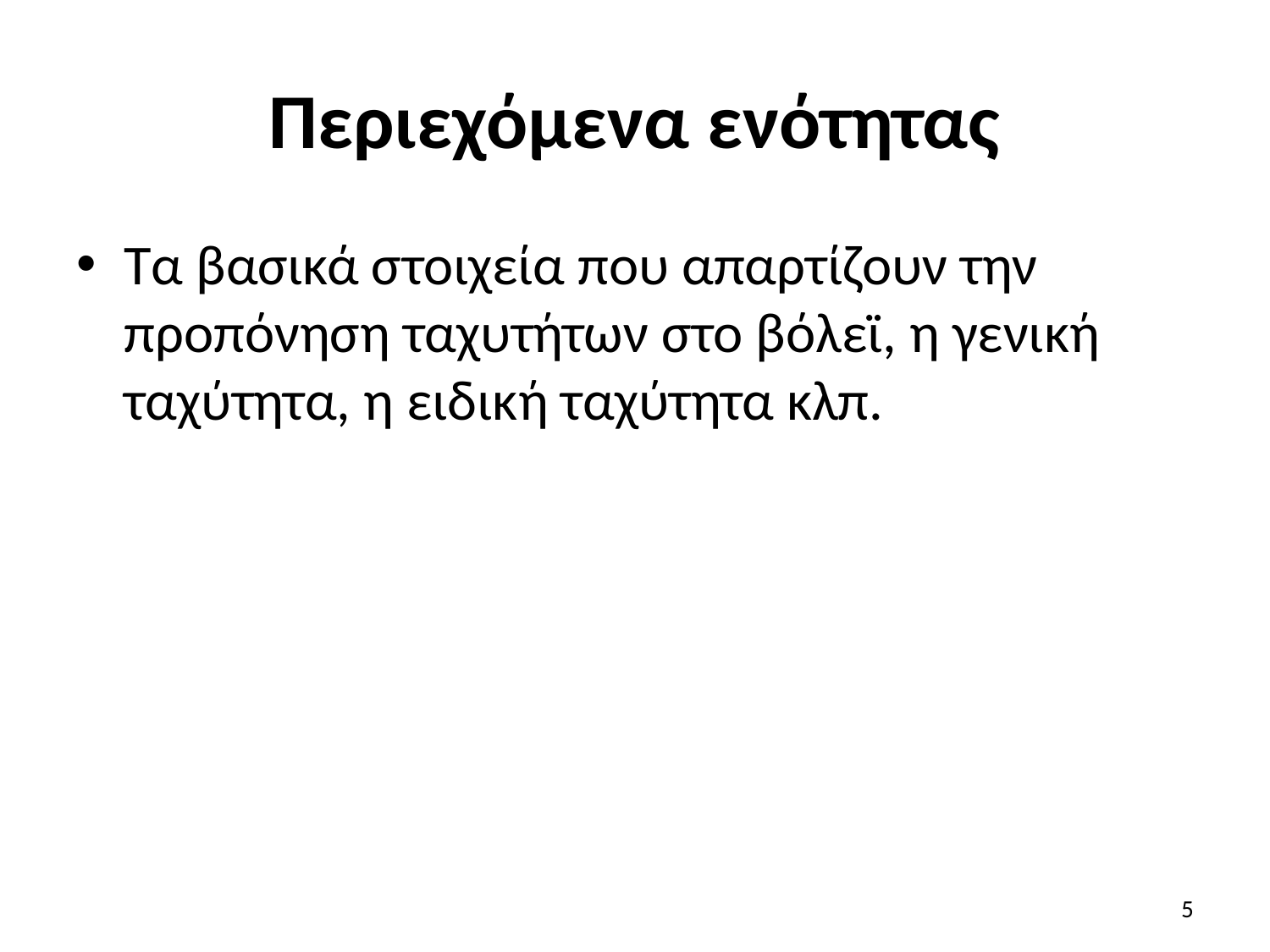

# Περιεχόμενα ενότητας
Τα βασικά στοιχεία που απαρτίζουν την προπόνηση ταχυτήτων στο βόλεϊ, η γενική ταχύτητα, η ειδική ταχύτητα κλπ.
5